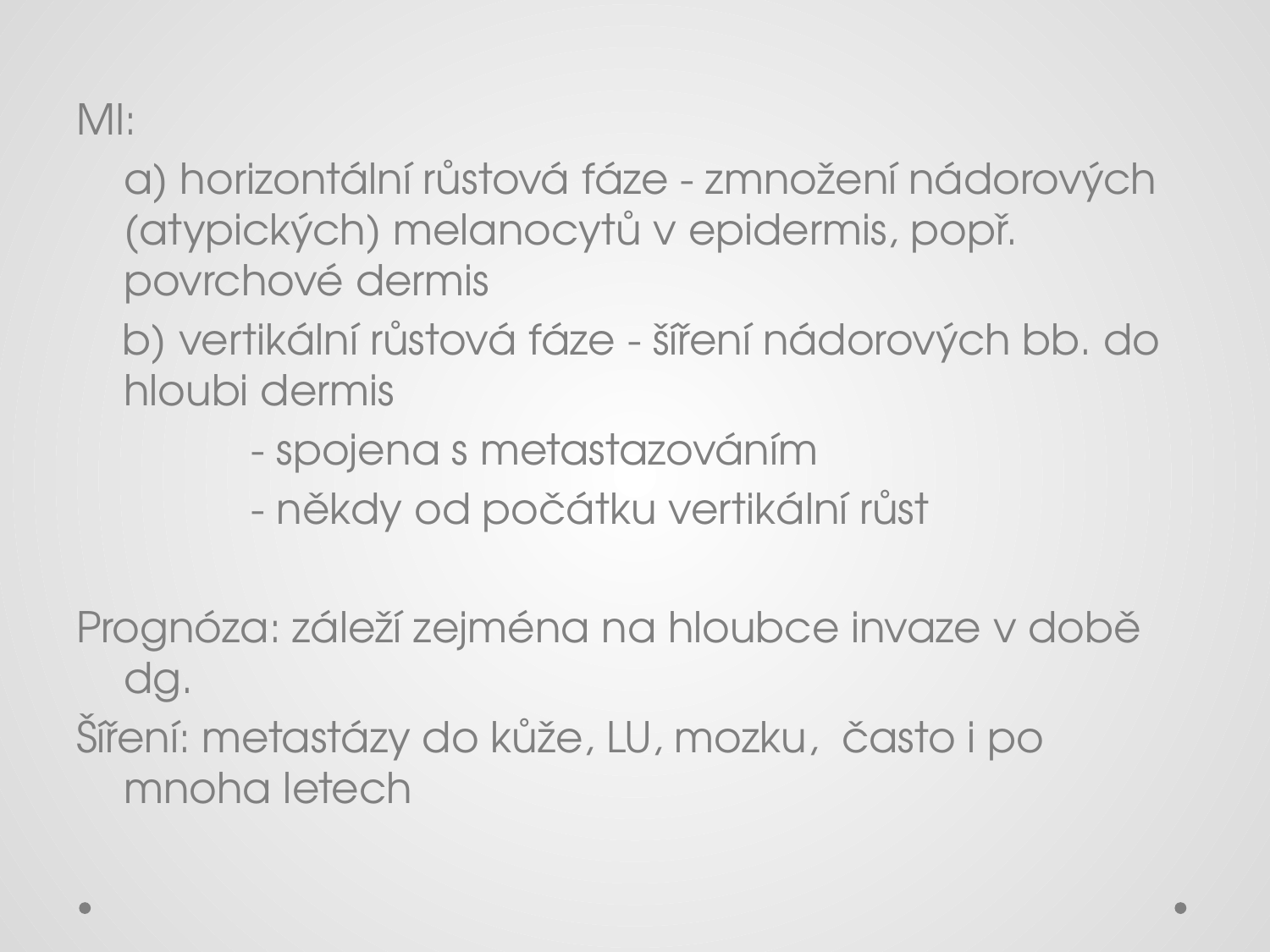

MI:
	a) horizontální růstová fáze - zmnožení nádorových (atypických) melanocytů v epidermis, popř. povrchové dermis
    b) vertikální růstová fáze - šíření nádorových bb. do hloubi dermis
		- spojena s metastazováním
 		- někdy od počátku vertikální růst

Prognóza: záleží zejména na hloubce invaze v době dg.
Šíření: metastázy do kůže, LU, mozku,  často i po mnoha letech